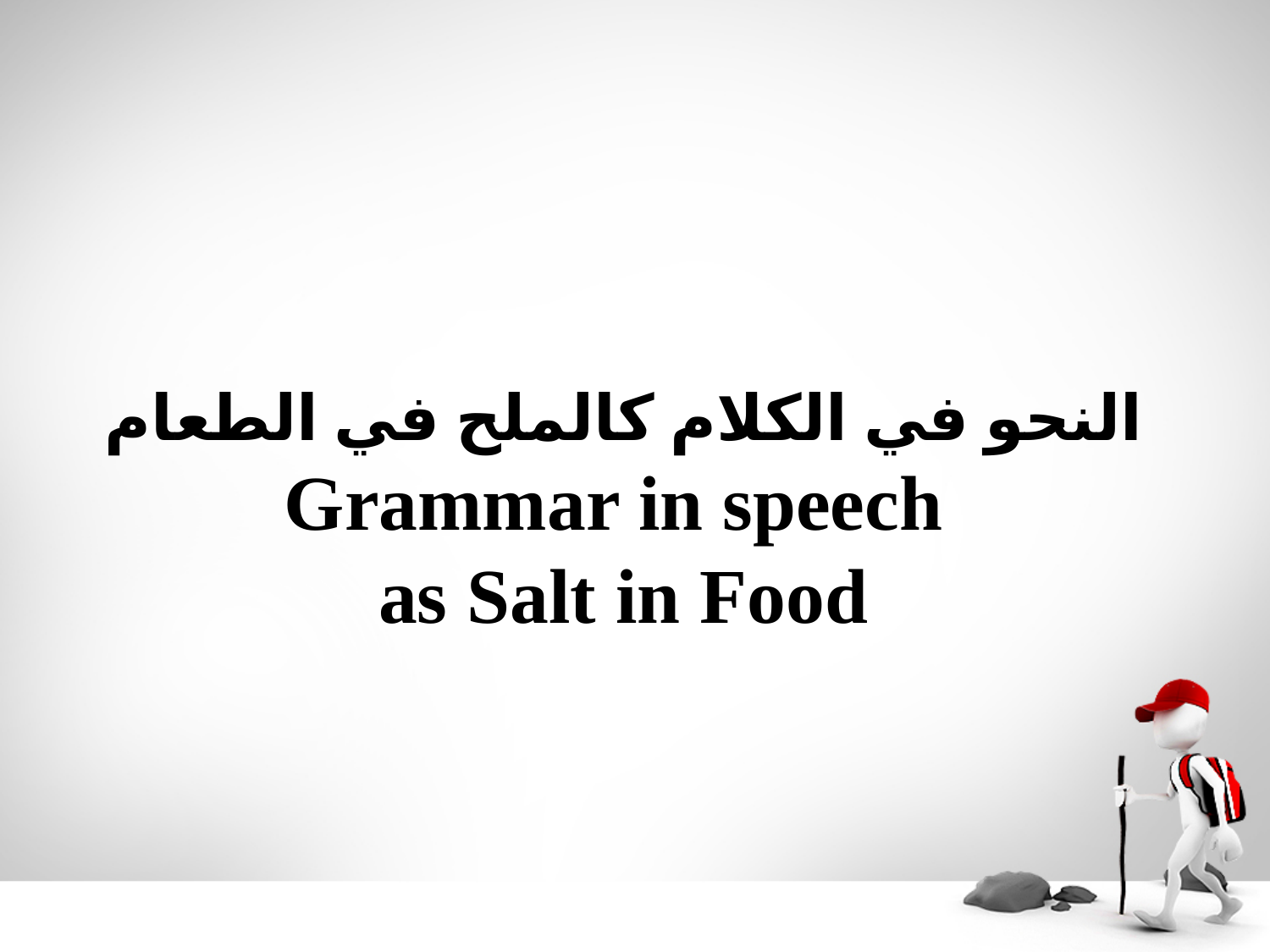

النحو في الكلام كالملح في الطعام
Grammar in speech
as Salt in Food